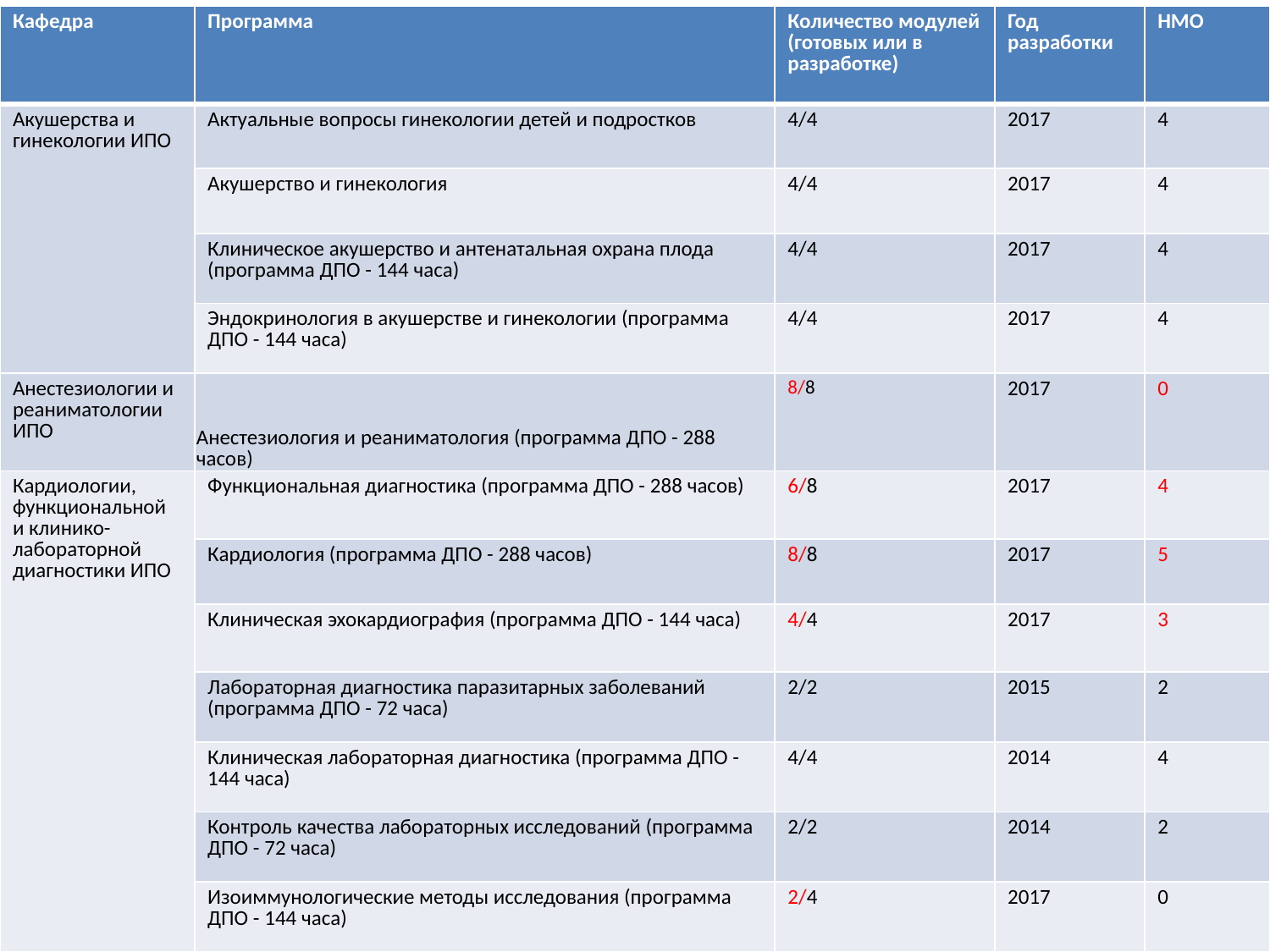

| Кафедра | Программа | Количество модулей (готовых или в разработке) | Год разработки | НМО |
| --- | --- | --- | --- | --- |
| Акушерства и гинекологии ИПО | Актуальные вопросы гинекологии детей и подростков | 4/4 | 2017 | 4 |
|  | Акушерство и гинекология | 4/4 | 2017 | 4 |
|  | Клиническое акушерство и антенатальная охрана плода (программа ДПО - 144 часа) | 4/4 | 2017 | 4 |
|  | Эндокринология в акушерстве и гинекологии (программа ДПО - 144 часа) | 4/4 | 2017 | 4 |
| Анестезиологии и реаниматологии ИПО | Анестезиология и реаниматология (программа ДПО - 288 часов) | 8/8 | 2017 | 0 |
| Кардиологии, функциональной и клинико-лабораторной диагностики ИПО | Функциональная диагностика (программа ДПО - 288 часов) | 6/8 | 2017 | 4 |
|  | Кардиология (программа ДПО - 288 часов) | 8/8 | 2017 | 5 |
|  | Клиническая эхокардиография (программа ДПО - 144 часа) | 4/4 | 2017 | 3 |
|  | Лабораторная диагностика паразитарных заболеваний (программа ДПО - 72 часа) | 2/2 | 2015 | 2 |
|  | Клиническая лабораторная диагностика (программа ДПО - 144 часа) | 4/4 | 2014 | 4 |
|  | Контроль качества лабораторных исследований (программа ДПО - 72 часа) | 2/2 | 2014 | 2 |
|  | Изоиммунологические методы исследования (программа ДПО - 144 часа) | 2/4 | 2017 | 0 |
#